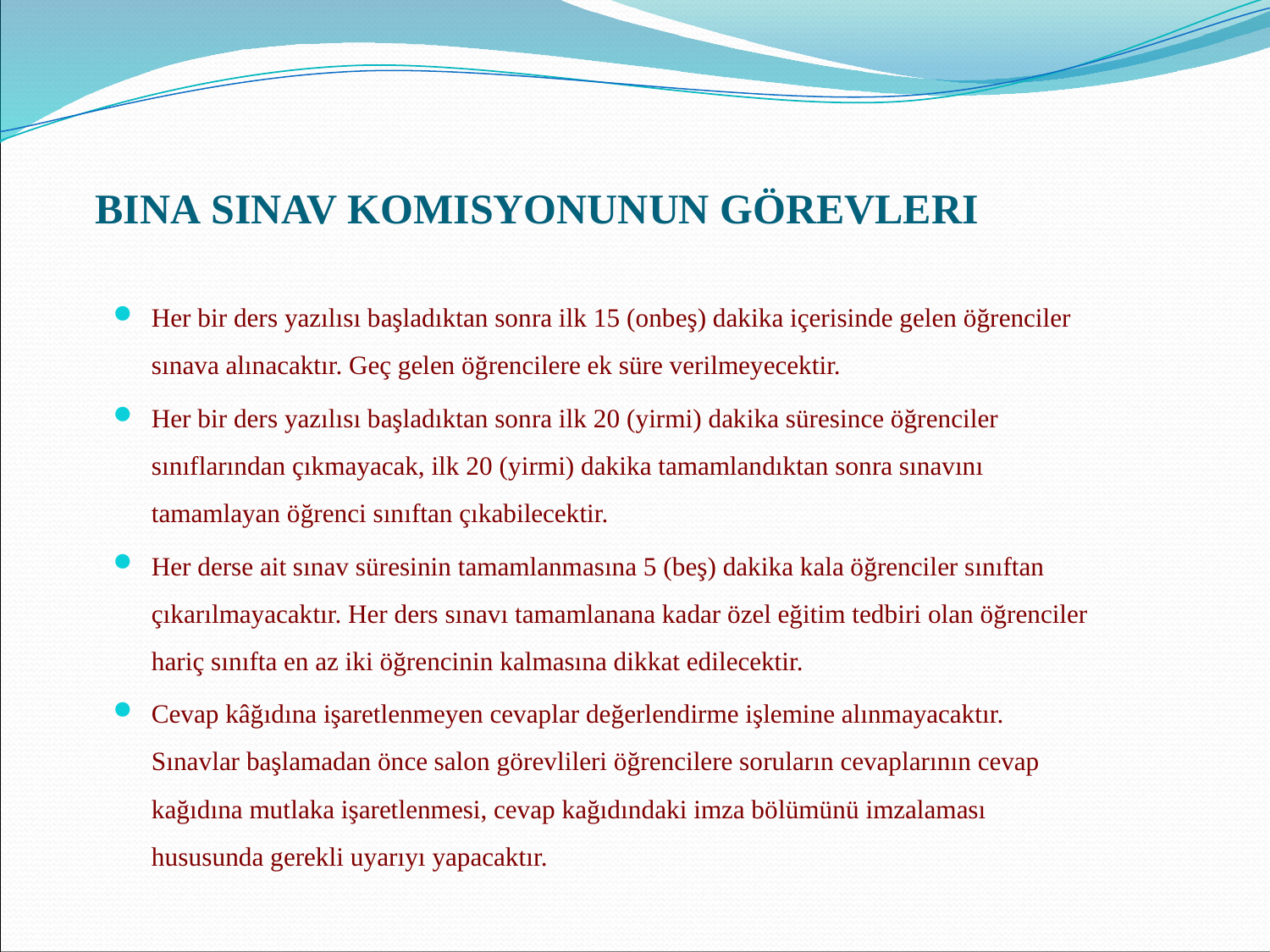

# BINA SINAV KOMISYONUNUN GÖREVLERI
Her bir ders yazılısı başladıktan sonra ilk 15 (onbeş) dakika içerisinde gelen öğrenciler sınava alınacaktır. Geç gelen öğrencilere ek süre verilmeyecektir.
Her bir ders yazılısı başladıktan sonra ilk 20 (yirmi) dakika süresince öğrenciler sınıflarından çıkmayacak, ilk 20 (yirmi) dakika tamamlandıktan sonra sınavını tamamlayan öğrenci sınıftan çıkabilecektir.
Her derse ait sınav süresinin tamamlanmasına 5 (beş) dakika kala öğrenciler sınıftan çıkarılmayacaktır. Her ders sınavı tamamlanana kadar özel eğitim tedbiri olan öğrenciler hariç sınıfta en az iki öğrencinin kalmasına dikkat edilecektir.
Cevap kâğıdına işaretlenmeyen cevaplar değerlendirme işlemine alınmayacaktır.  Sınavlar başlamadan önce salon görevlileri öğrencilere soruların cevaplarının cevap kağıdına mutlaka işaretlenmesi, cevap kağıdındaki imza bölümünü imzalaması hususunda gerekli uyarıyı yapacaktır.